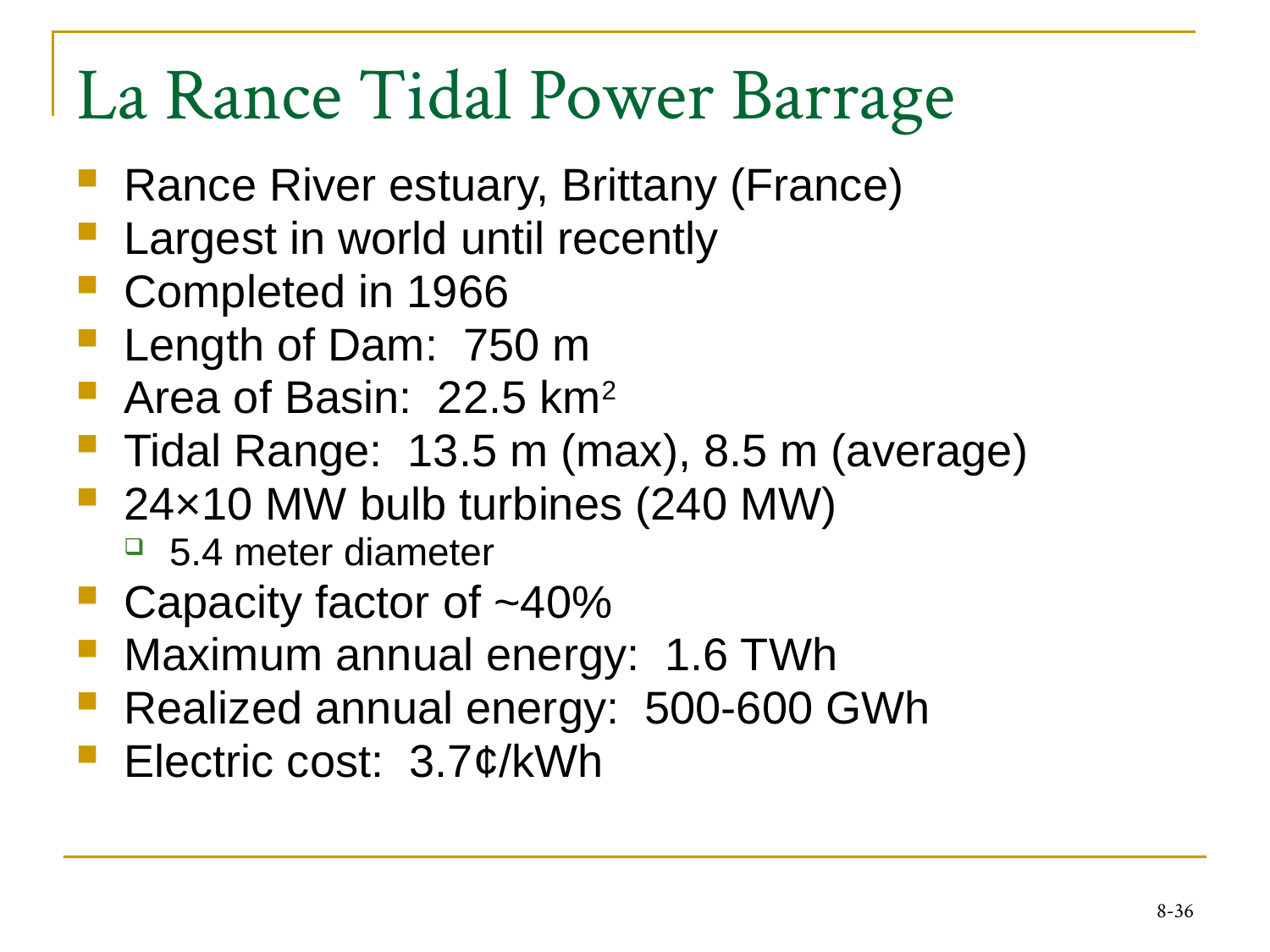

# La Rance Tidal Power Barrage
Rance River estuary, Brittany (France)
Largest in world until recently
Completed in 1966
Length of Dam:  750 m
Area of Basin:  22.5 km2
Tidal Range:  13.5 m (max), 8.5 m (average)
24×10 MW bulb turbines (240 MW)
5.4 meter diameter
Capacity factor of ~40%
Maximum annual energy:  1.6 TWh
Realized annual energy:  500-600 GWh
Electric cost:  3.7¢/kWh
8-36